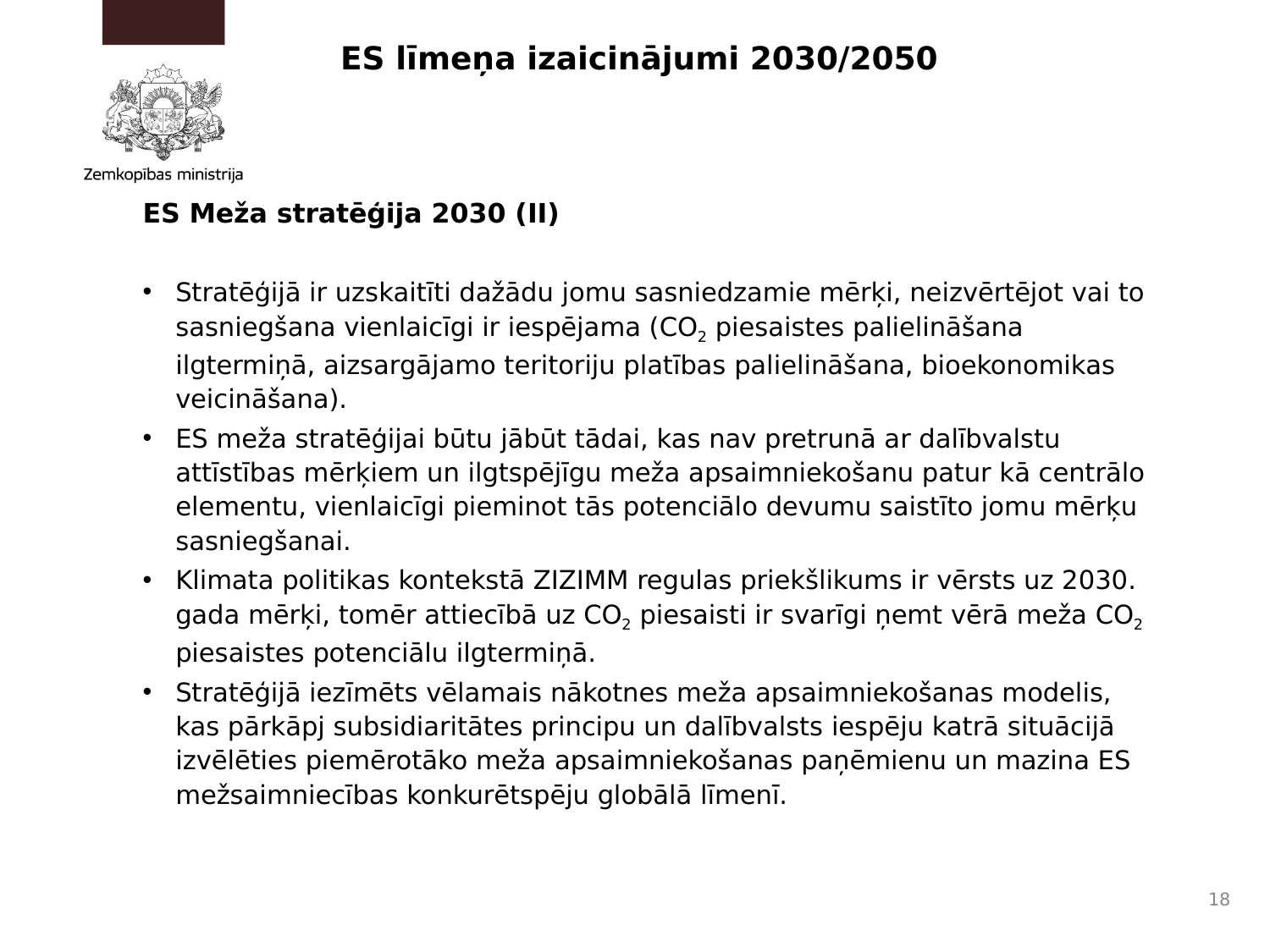

# ES līmeņa izaicinājumi 2030/2050
ES Meža stratēģija 2030 (II)

Stratēģijā ir uzskaitīti dažādu jomu sasniedzamie mērķi, neizvērtējot vai to sasniegšana vienlaicīgi ir iespējama (CO2 piesaistes palielināšana ilgtermiņā, aizsargājamo teritoriju platības palielināšana, bioekonomikas veicināšana).
ES meža stratēģijai būtu jābūt tādai, kas nav pretrunā ar dalībvalstu attīstības mērķiem un ilgtspējīgu meža apsaimniekošanu patur kā centrālo elementu, vienlaicīgi pieminot tās potenciālo devumu saistīto jomu mērķu sasniegšanai.
Klimata politikas kontekstā ZIZIMM regulas priekšlikums ir vērsts uz 2030. gada mērķi, tomēr attiecībā uz CO2 piesaisti ir svarīgi ņemt vērā meža CO2 piesaistes potenciālu ilgtermiņā.
Stratēģijā iezīmēts vēlamais nākotnes meža apsaimniekošanas modelis, kas pārkāpj subsidiaritātes principu un dalībvalsts iespēju katrā situācijā izvēlēties piemērotāko meža apsaimniekošanas paņēmienu un mazina ES mežsaimniecības konkurētspēju globālā līmenī.

18